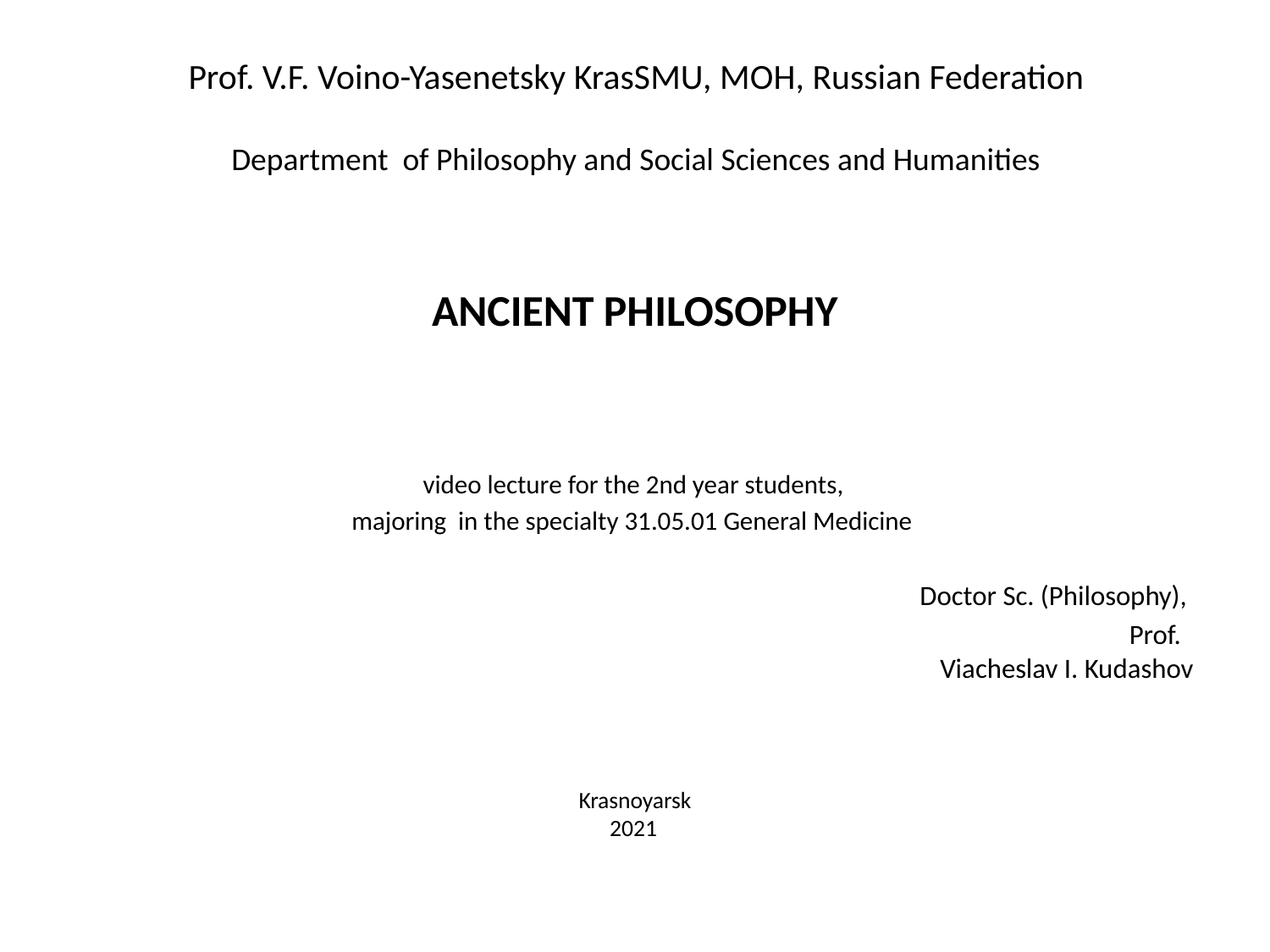

# Prof. V.F. Voino-Yasenetsky KrasSMU, MOH, Russian Federation Department  of Philosophy and Social Sciences and Humanities

ANCIENT PHILOSOPHY

video lecture for the 2nd year students,
majoring  in the specialty 31.05.01 General Medicine

Doctor Sc. (Philosophy),
Prof.
Viacheslav I. Kudashov

Krasnoyarsk
2021